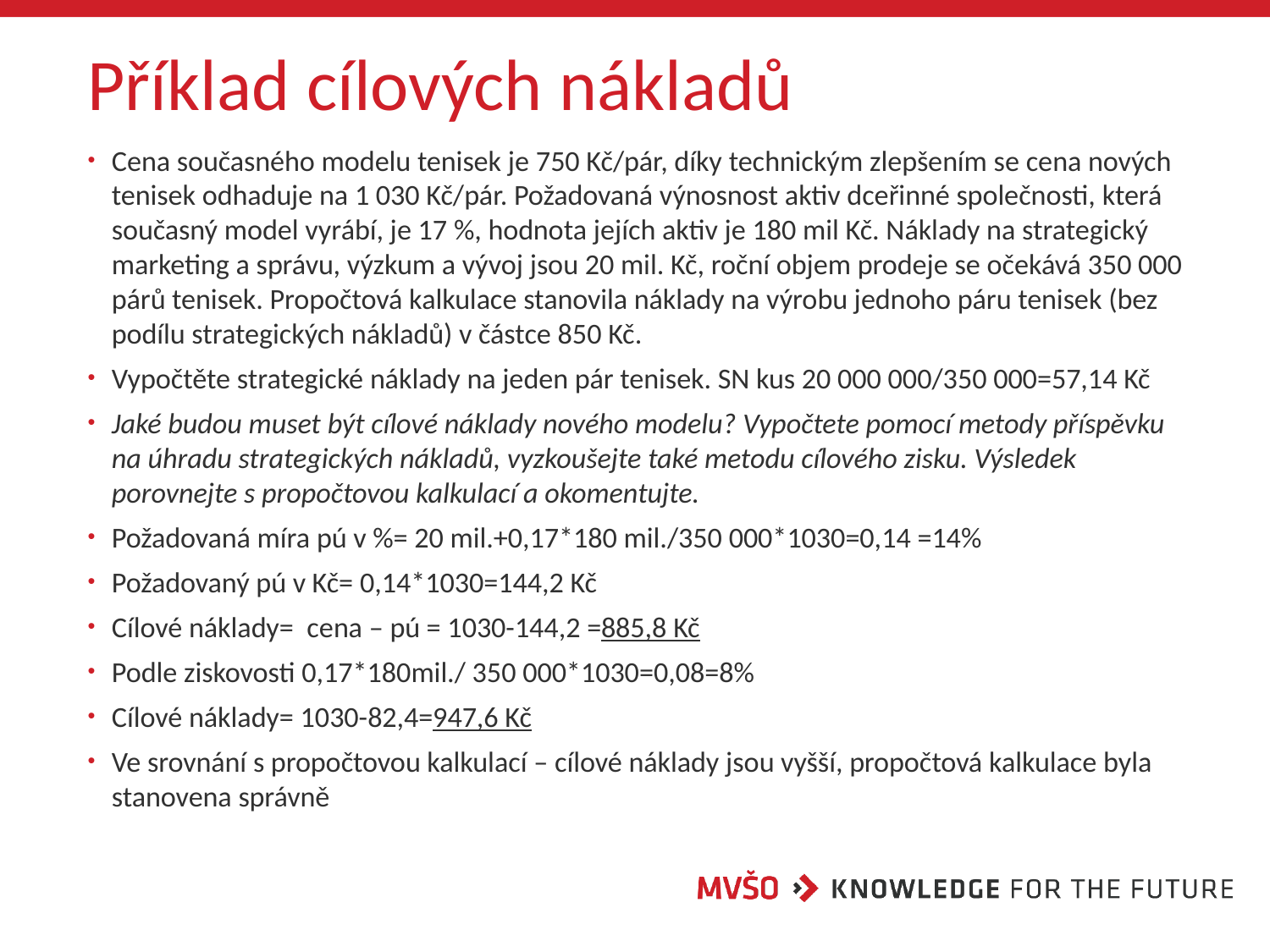

# Příklad cílových nákladů
Cena současného modelu tenisek je 750 Kč/pár, díky technickým zlepšením se cena nových tenisek odhaduje na 1 030 Kč/pár. Požadovaná výnosnost aktiv dceřinné společnosti, která současný model vyrábí, je 17 %, hodnota jejích aktiv je 180 mil Kč. Náklady na strategický marketing a správu, výzkum a vývoj jsou 20 mil. Kč, roční objem prodeje se očekává 350 000 párů tenisek. Propočtová kalkulace stanovila náklady na výrobu jednoho páru tenisek (bez podílu strategických nákladů) v částce 850 Kč.
Vypočtěte strategické náklady na jeden pár tenisek. SN kus 20 000 000/350 000=57,14 Kč
Jaké budou muset být cílové náklady nového modelu? Vypočtete pomocí metody příspěvku na úhradu strategických nákladů, vyzkoušejte také metodu cílového zisku. Výsledek porovnejte s propočtovou kalkulací a okomentujte.
Požadovaná míra pú v %= 20 mil.+0,17*180 mil./350 000*1030=0,14 =14%
Požadovaný pú v Kč= 0,14*1030=144,2 Kč
Cílové náklady=  cena – pú = 1030-144,2 =885,8 Kč
Podle ziskovosti 0,17*180mil./ 350 000*1030=0,08=8%
Cílové náklady= 1030-82,4=947,6 Kč
Ve srovnání s propočtovou kalkulací – cílové náklady jsou vyšší, propočtová kalkulace byla stanovena správně